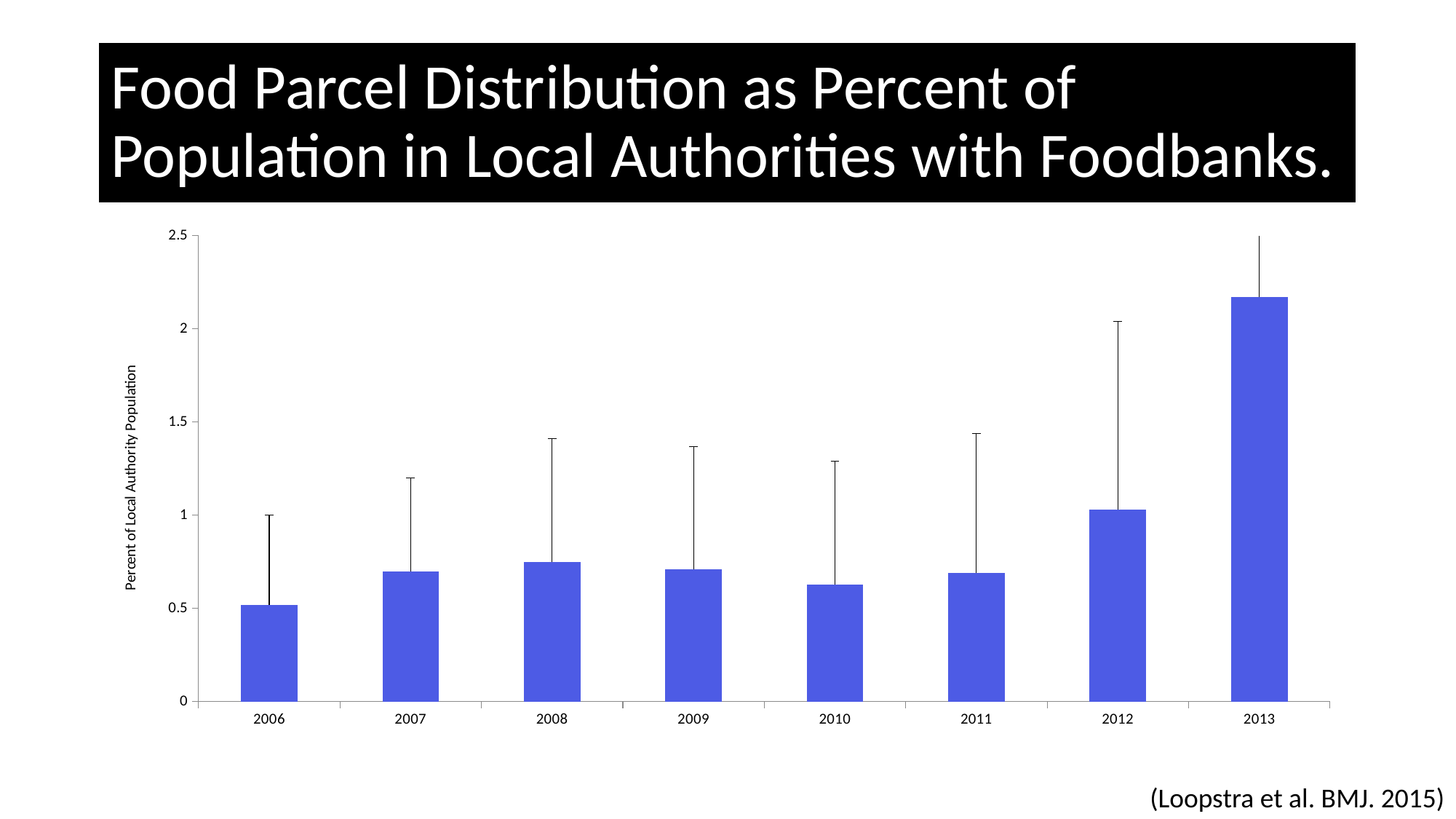

# Food Parcel Distribution as Percent of Population in Local Authorities with Foodbanks.

### Chart

| Category | Food Hamper Distribution, % |
|---|---|
| 2006 | 0.52 |
| 2007 | 0.7 |
| 2008 | 0.75 |
| 2009 | 0.71 |
| 2010 | 0.63 |
| 2011 | 0.69 |
| 2012 | 1.03 |
| 2013 | 2.17 |
(Loopstra et al. BMJ. 2015)